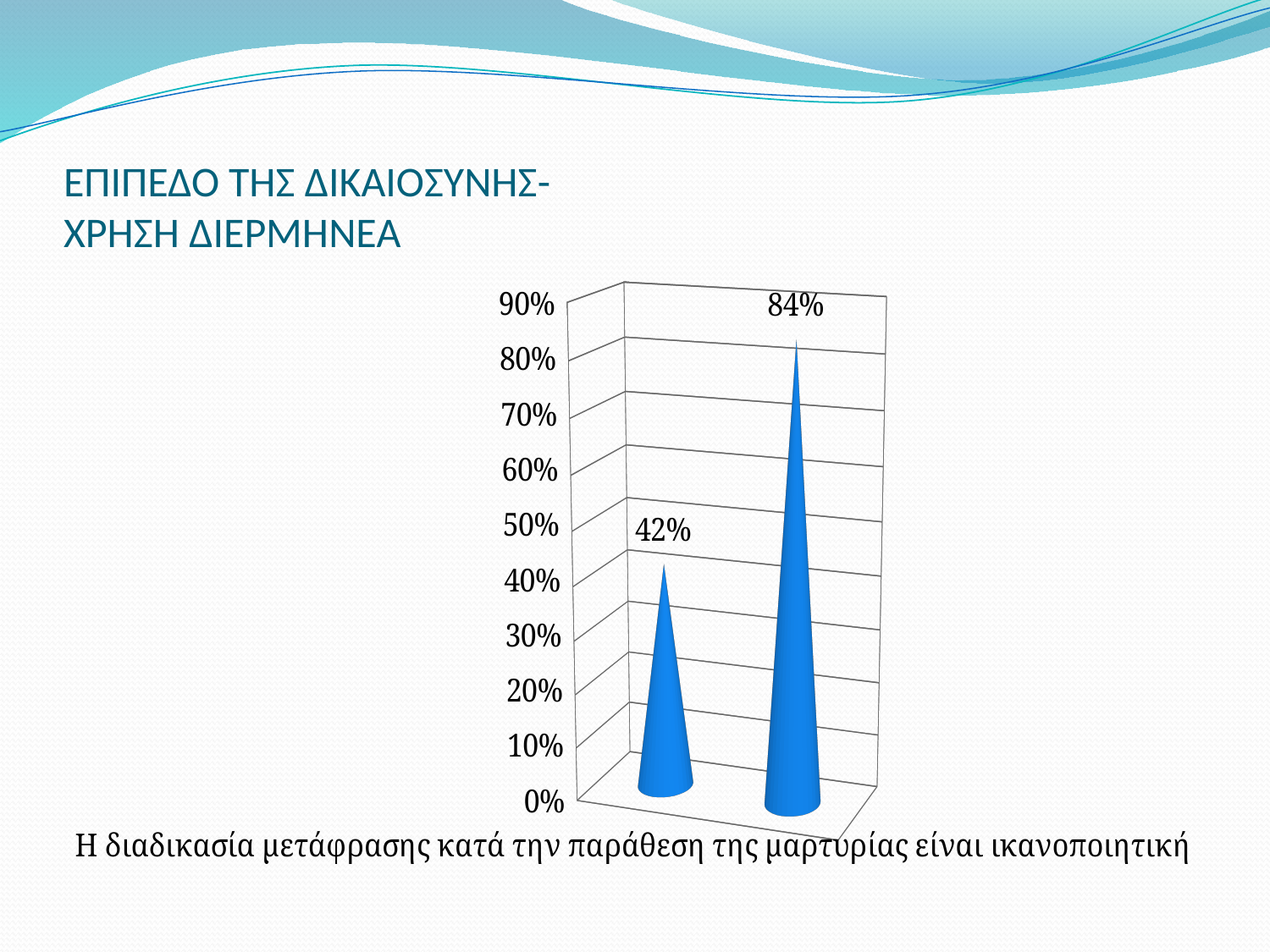

# ΕΠΙΠΕΔΟ ΤΗΣ ΔΙΚΑΙΟΣΥΝΗΣ- ΧΡΗΣΗ ΔΙΕΡΜΗΝΕΑ

[unsupported chart]